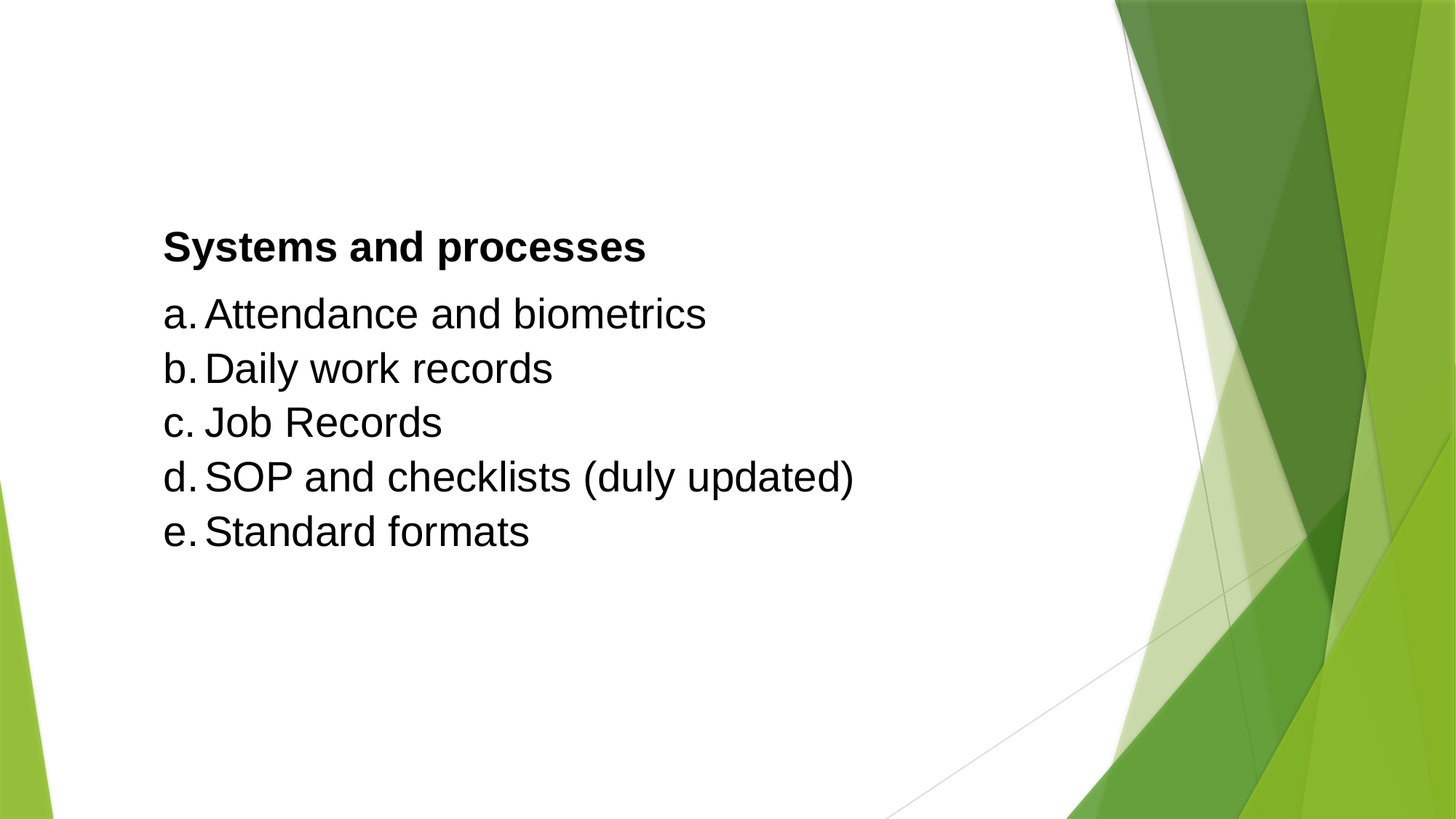

Systems and processes
Attendance and biometrics
Daily work records
Job Records
SOP and checklists (duly updated)
Standard formats